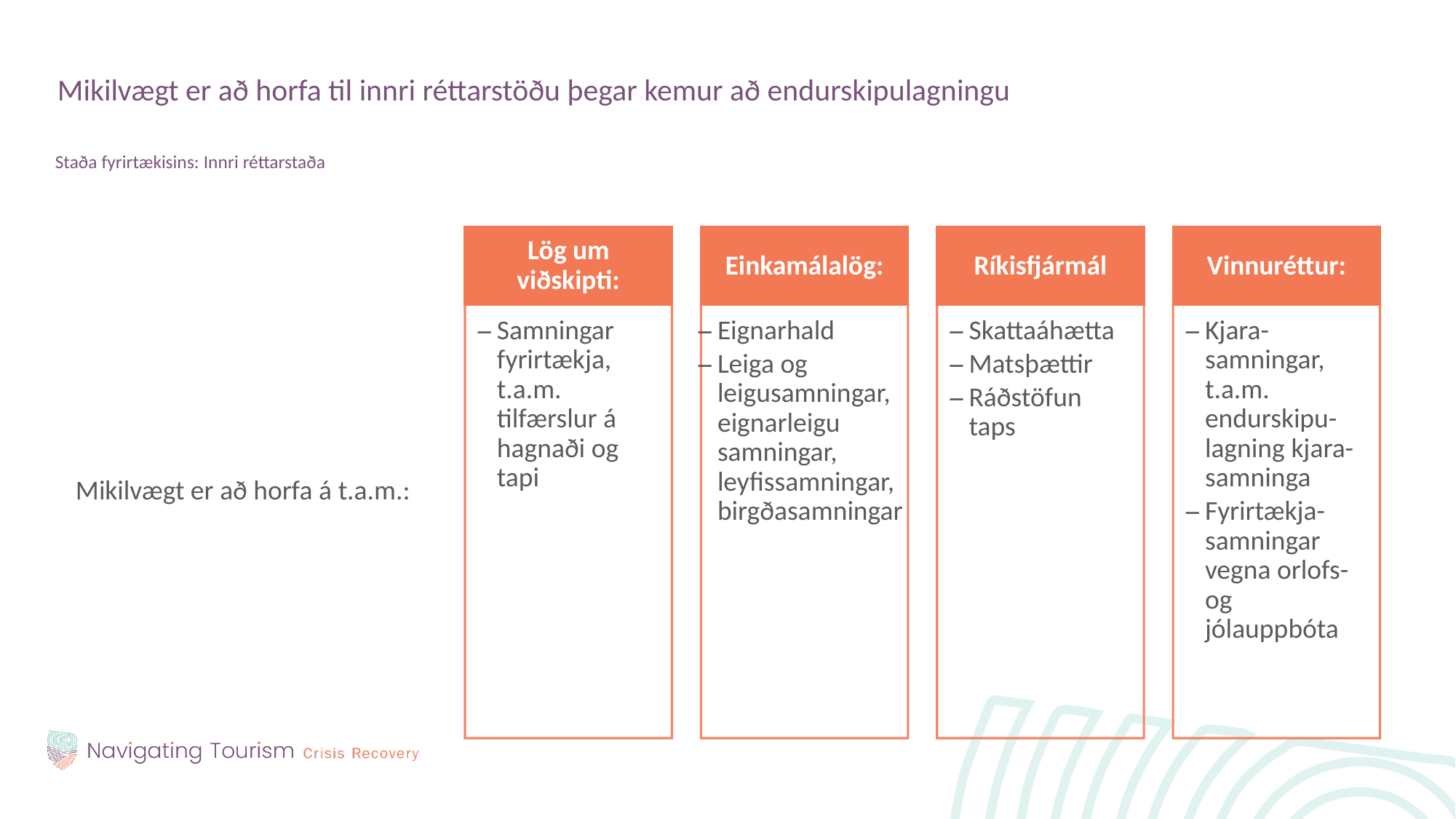

Mikilvægt er að horfa til innri réttarstöðu þegar kemur að endurskipulagningu

Staða fyrirtækisins: Innri réttarstaða

Mikilvægt er að horfa á t.a.m.:

Lög um viðskipti:

Einkamálalög:

Ríkisfjármál

Vinnuréttur:

Samningar fyrirtækja, t.a.m. tilfærslur á hagnaði og tapi
Eignarhald
Leiga og leigusamningar, eignarleigu samningar, leyfissamningar, birgðasamningar

Skattaáhætta
Matsþættir
Ráðstöfun taps

Kjara-samningar, t.a.m. endurskipu-lagning kjara-samninga
Fyrirtækja-samningar vegna orlofs- og jólauppbóta